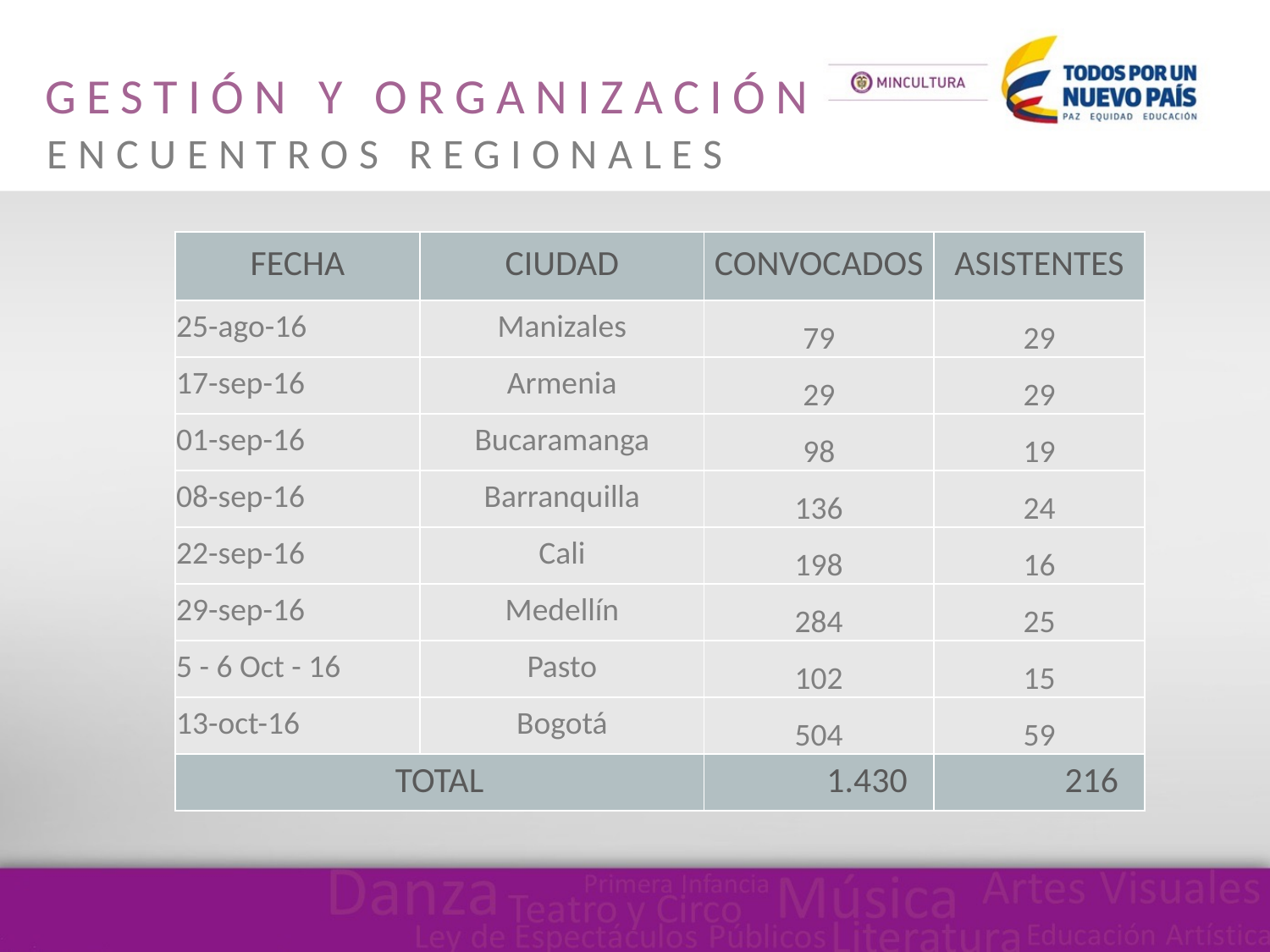

GESTIÓN Y ORGANIZACIÓN
ENCUENTROS REGIONALES
| FECHA | CIUDAD | CONVOCADOS | ASISTENTES |
| --- | --- | --- | --- |
| 25-ago-16 | Manizales | 79 | 29 |
| 17-sep-16 | Armenia | 29 | 29 |
| 01-sep-16 | Bucaramanga | 98 | 19 |
| 08-sep-16 | Barranquilla | 136 | 24 |
| 22-sep-16 | Cali | 198 | 16 |
| 29-sep-16 | Medellín | 284 | 25 |
| 5 - 6 Oct - 16 | Pasto | 102 | 15 |
| 13-oct-16 | Bogotá | 504 | 59 |
| TOTAL |  | 1.430 | 216 |